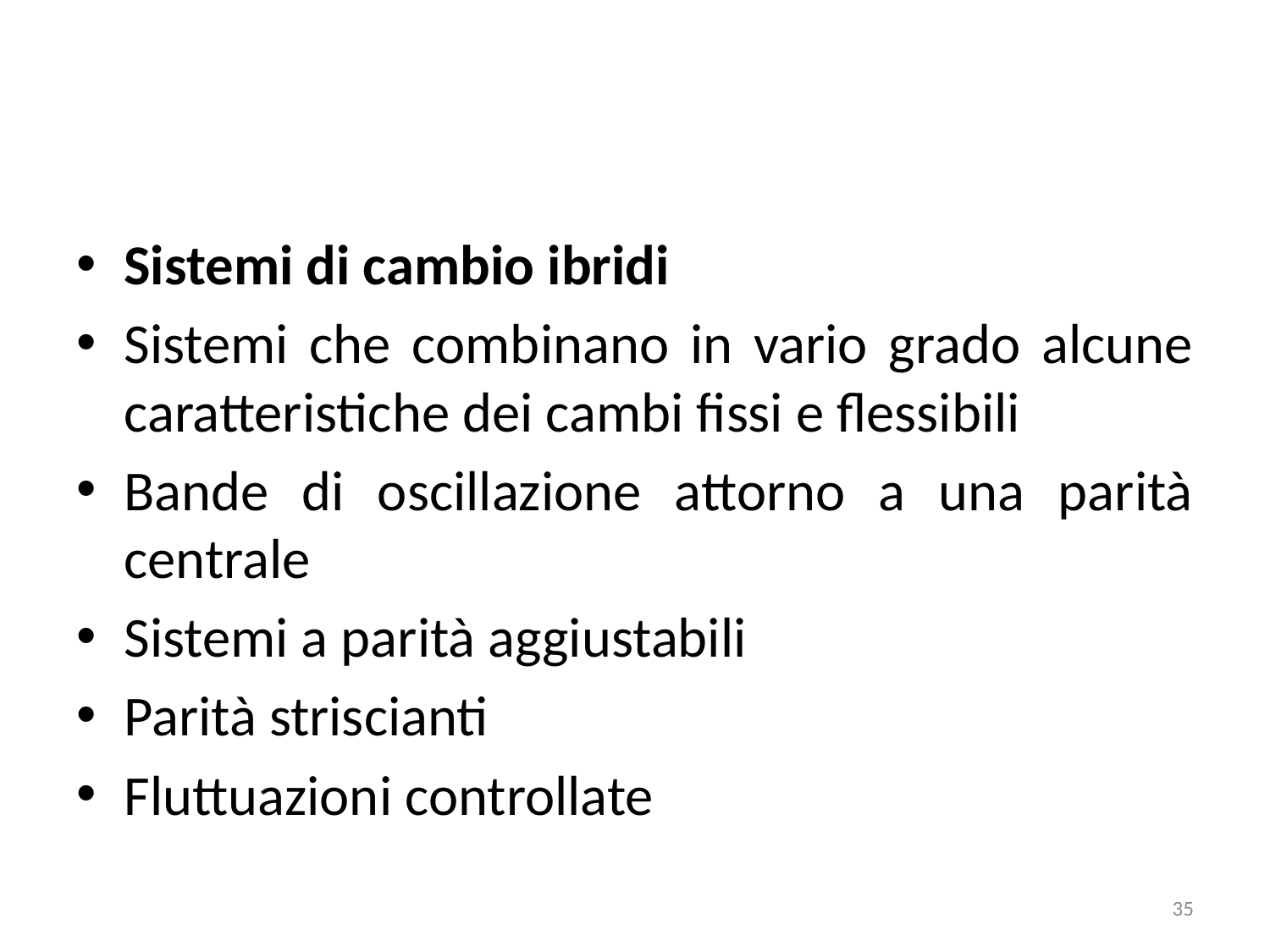

#
Sistemi di cambio ibridi
Sistemi che combinano in vario grado alcune caratteristiche dei cambi fissi e flessibili
Bande di oscillazione attorno a una parità centrale
Sistemi a parità aggiustabili
Parità striscianti
Fluttuazioni controllate
35